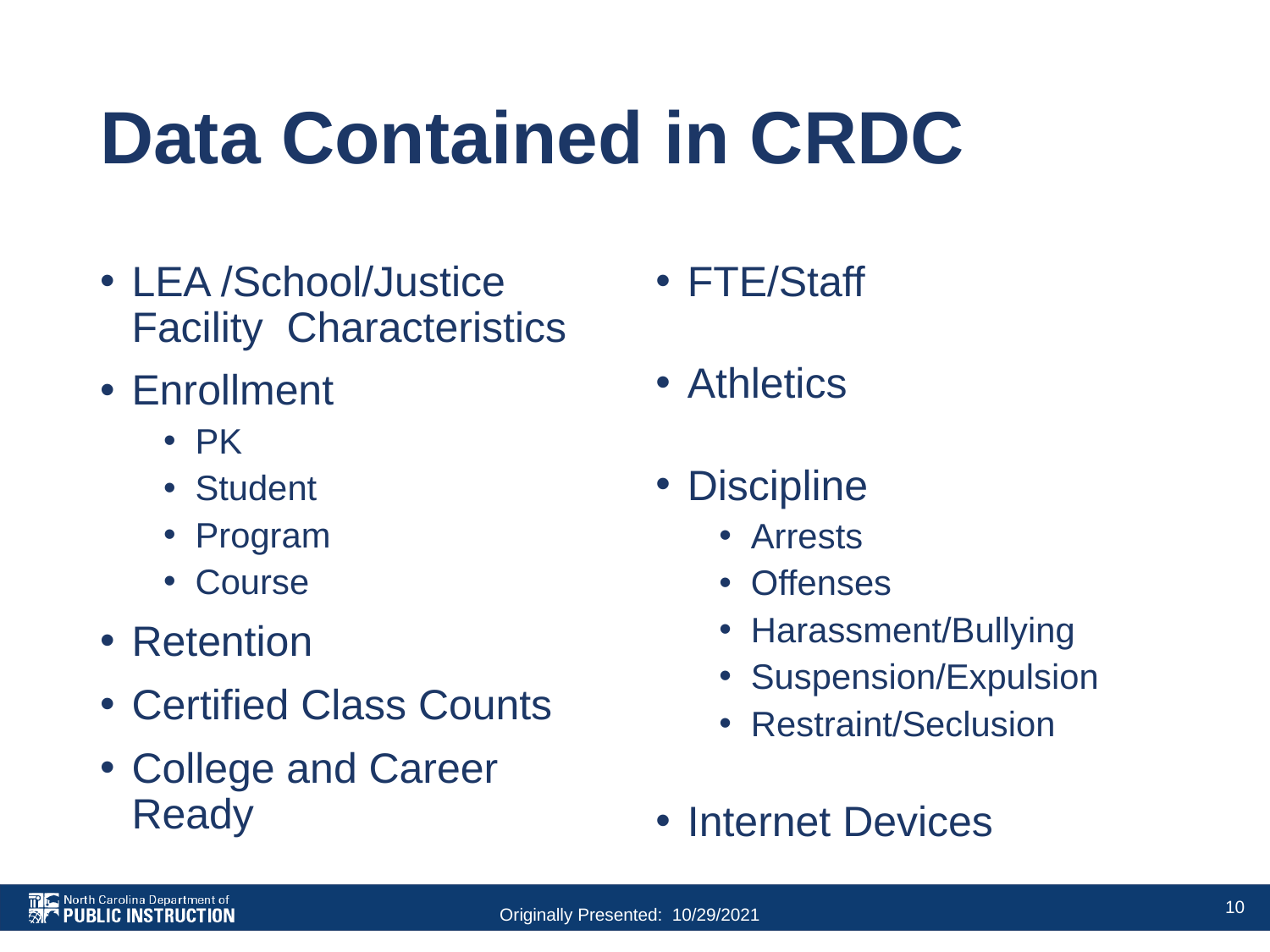

# Data Contained in CRDC
LEA /School/Justice Facility  Characteristics
Enrollment
PK
Student
Program
Course
Retention
Certified Class Counts
College and Career Ready

FTE/Staff

Athletics

Discipline
Arrests
Offenses
Harassment/Bullying
Suspension/Expulsion
Restraint/Seclusion

Internet Devices
10
Originally Presented:  10/29/2021